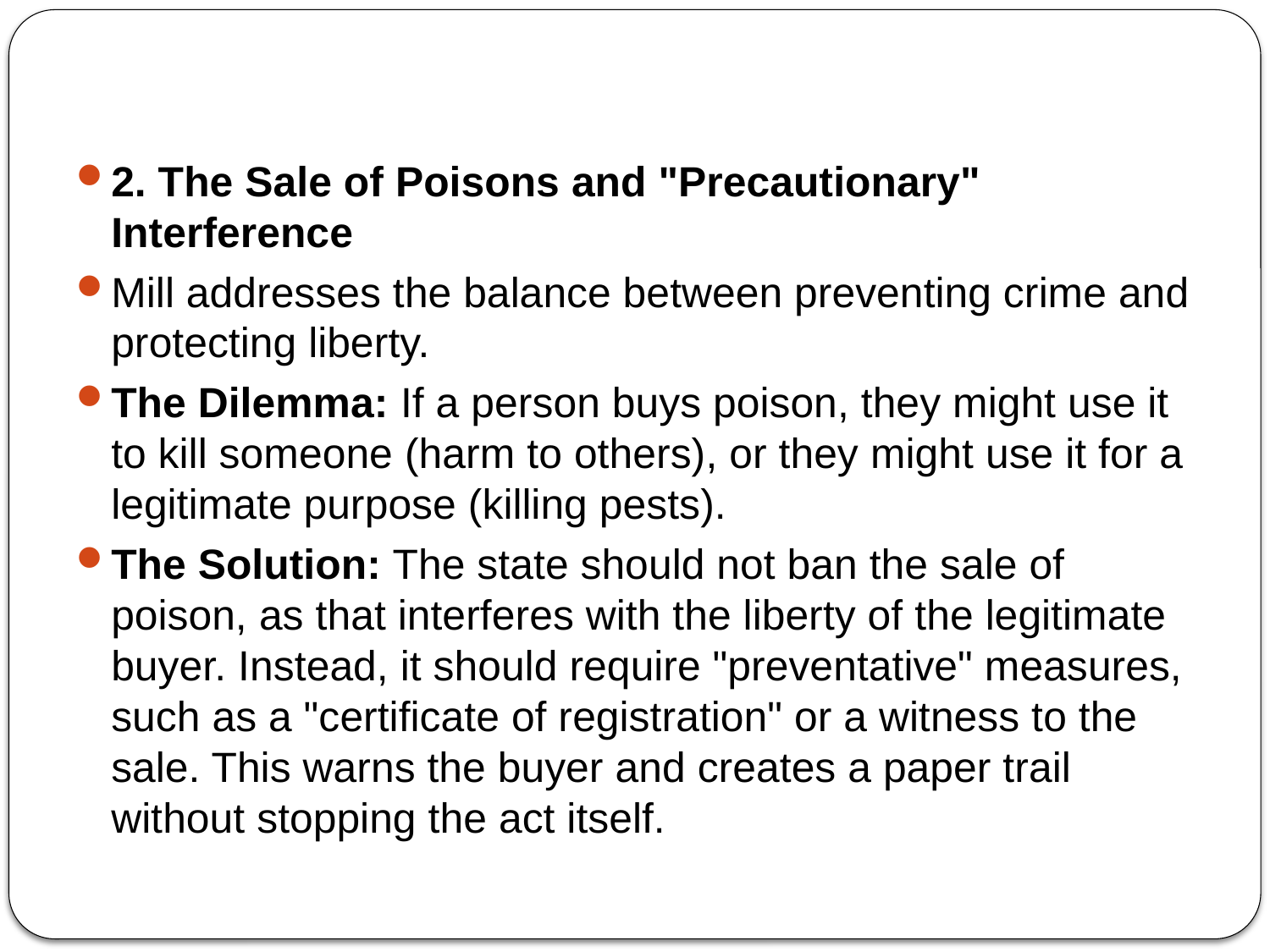

#
2. The Sale of Poisons and "Precautionary" Interference
Mill addresses the balance between preventing crime and protecting liberty.
The Dilemma: If a person buys poison, they might use it to kill someone (harm to others), or they might use it for a legitimate purpose (killing pests).
The Solution: The state should not ban the sale of poison, as that interferes with the liberty of the legitimate buyer. Instead, it should require "preventative" measures, such as a "certificate of registration" or a witness to the sale. This warns the buyer and creates a paper trail without stopping the act itself.